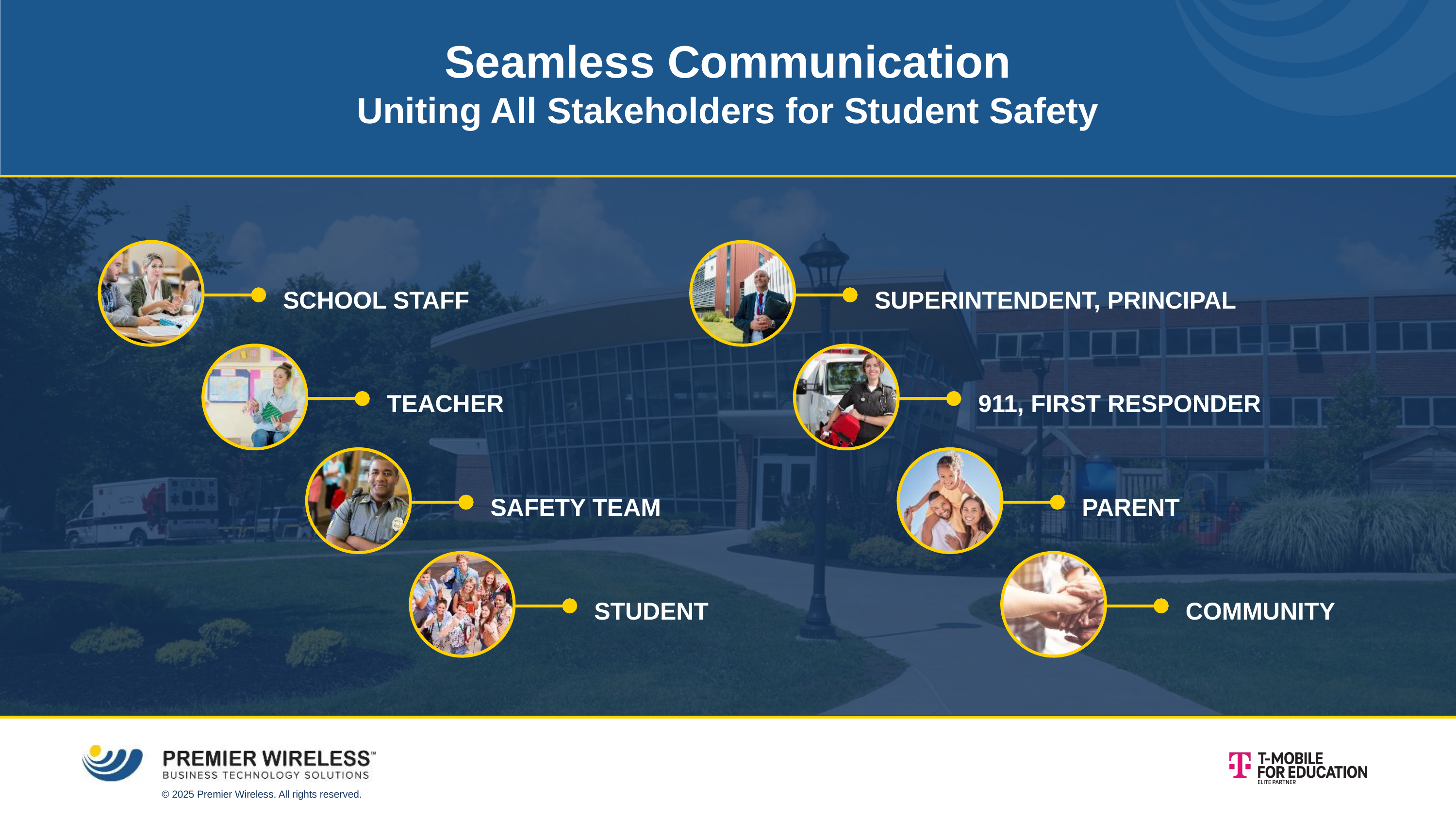

Seamless Communication
Uniting All Stakeholders for Student Safety

SCHOOL STAFF
SUPERINTENDENT, PRINCIPAL

TEACHER
911, FIRST RESPONDER

SAFETY TEAM
PARENT

STUDENT
COMMUNITY

© 2025 Premier Wireless. All rights reserved.​